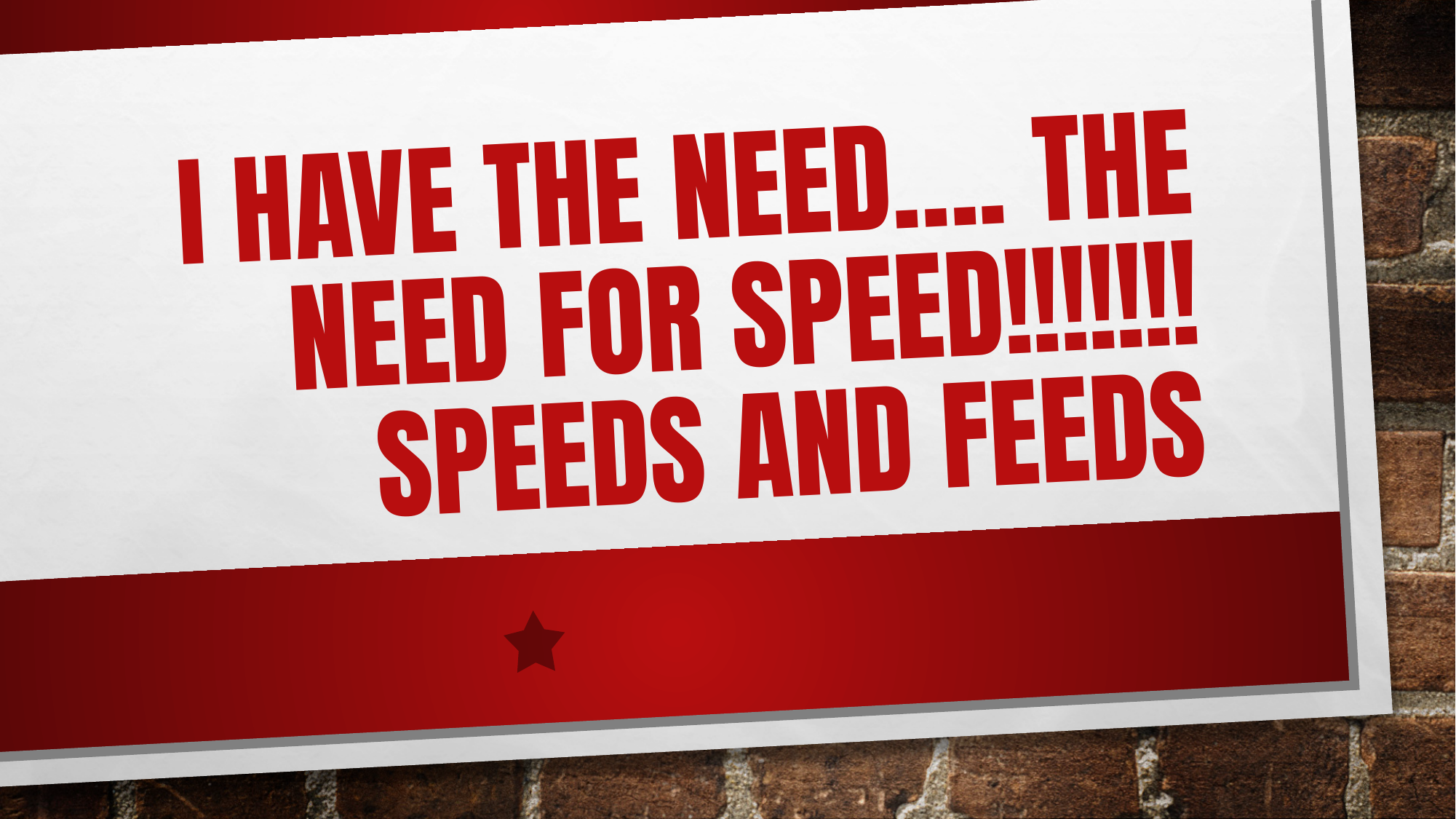

# I have the Need…. The need for speed!!!!!!! SPEEds and Feeds